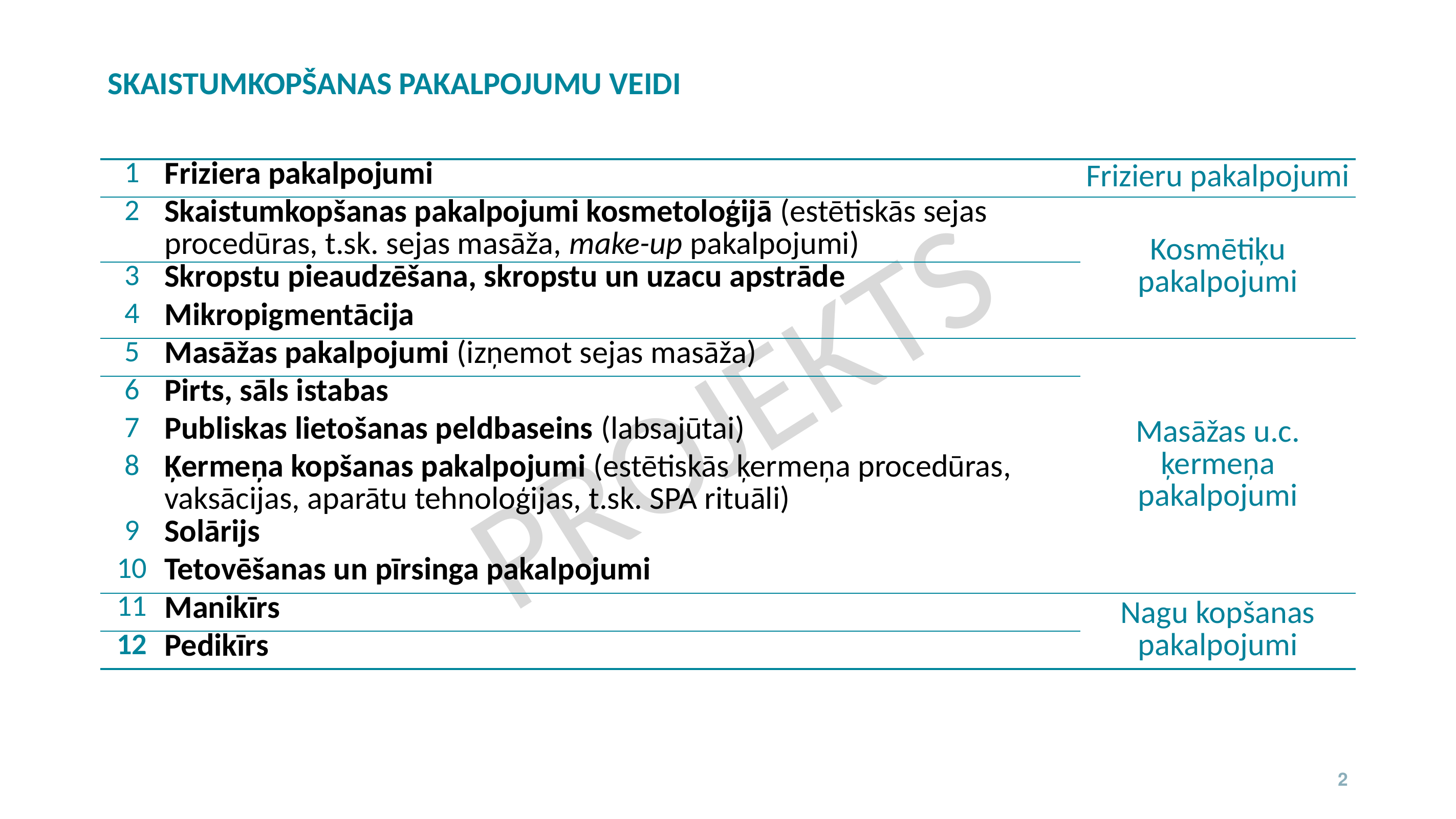

# SKAISTUMKOPŠANAS PAKALPOJUMU VEIDI
| 1 | Friziera pakalpojumi | Frizieru pakalpojumi |
| --- | --- | --- |
| 2 | Skaistumkopšanas pakalpojumi kosmetoloģijā (estētiskās sejas procedūras, t.sk. sejas masāža, make-up pakalpojumi) | Kosmētiķu pakalpojumi |
| 3 | Skropstu pieaudzēšana, skropstu un uzacu apstrāde |  |
| 4 | Mikropigmentācija |  |
| 5 | Masāžas pakalpojumi (izņemot sejas masāža) | Masāžas u.c. ķermeņa pakalpojumi |
| 6 | Pirts, sāls istabas |  |
| 7 | Publiskas lietošanas peldbaseins (labsajūtai) |  |
| 8 | Ķermeņa kopšanas pakalpojumi (estētiskās ķermeņa procedūras, vaksācijas, aparātu tehnoloģijas, t.sk. SPA rituāli) |  |
| 9 | Solārijs |  |
| 10 | Tetovēšanas un pīrsinga pakalpojumi |  |
| 11 | Manikīrs | Nagu kopšanas pakalpojumi |
| 12 | Pedikīrs |  |
2